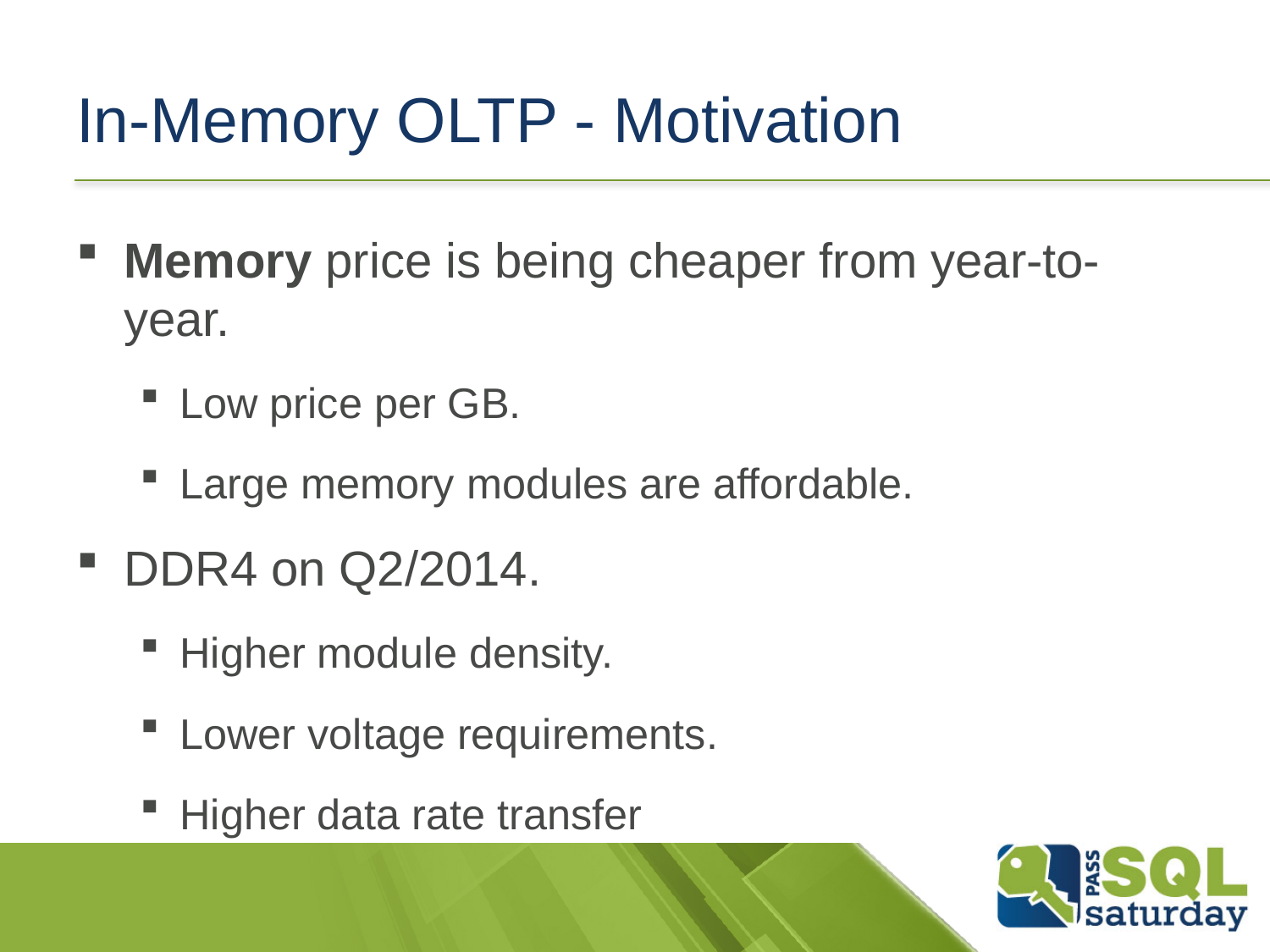

# In-Memory OLTP - Motivation
Memory price is being cheaper from year-to-year.
Low price per GB.
Large memory modules are affordable.
DDR4 on Q2/2014.
Higher module density.
Lower voltage requirements.
Higher data rate transfer